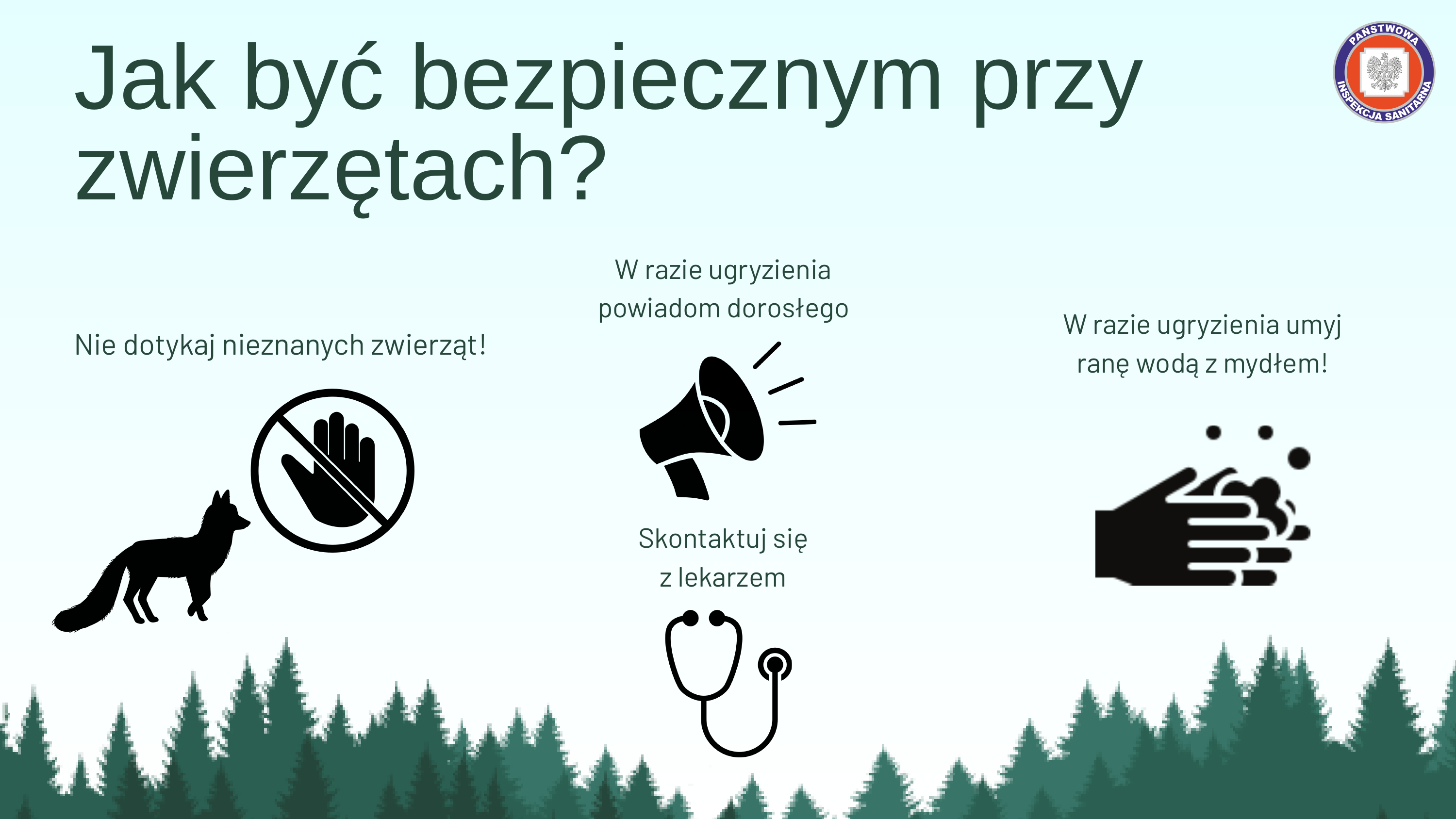

Jak być bezpiecznym przy zwierzętach?
W razie ugryzienia powiadom dorosłego
W razie ugryzienia umyj ranę wodą z mydłem!
Nie dotykaj nieznanych zwierząt!

Skontaktuj się z lekarzem